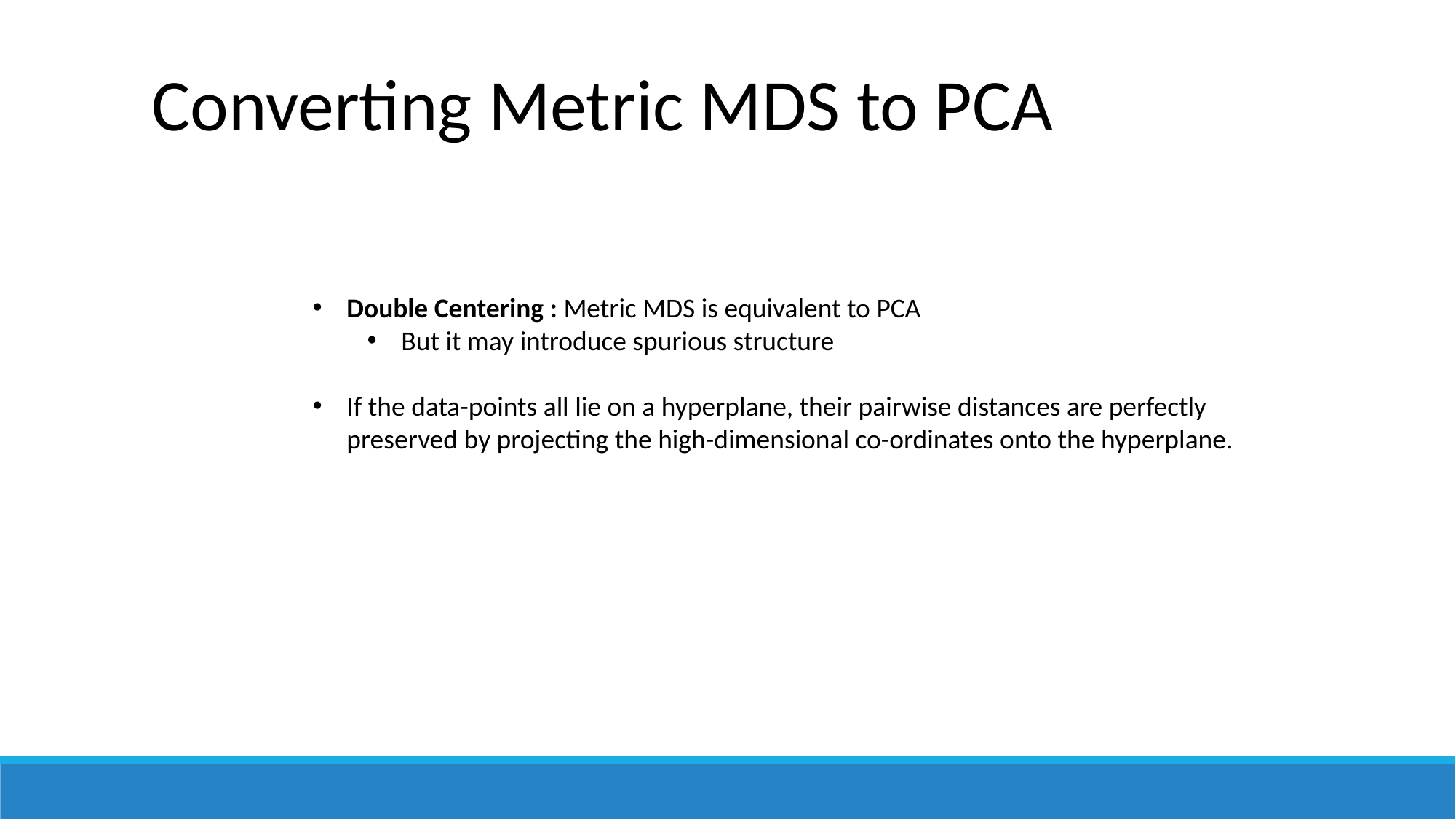

Converting Metric MDS to PCA
Double Centering : Metric MDS is equivalent to PCA
But it may introduce spurious structure

If the data-points all lie on a hyperplane, their pairwise distances are perfectly preserved by projecting the high-dimensional co-ordinates onto the hyperplane.